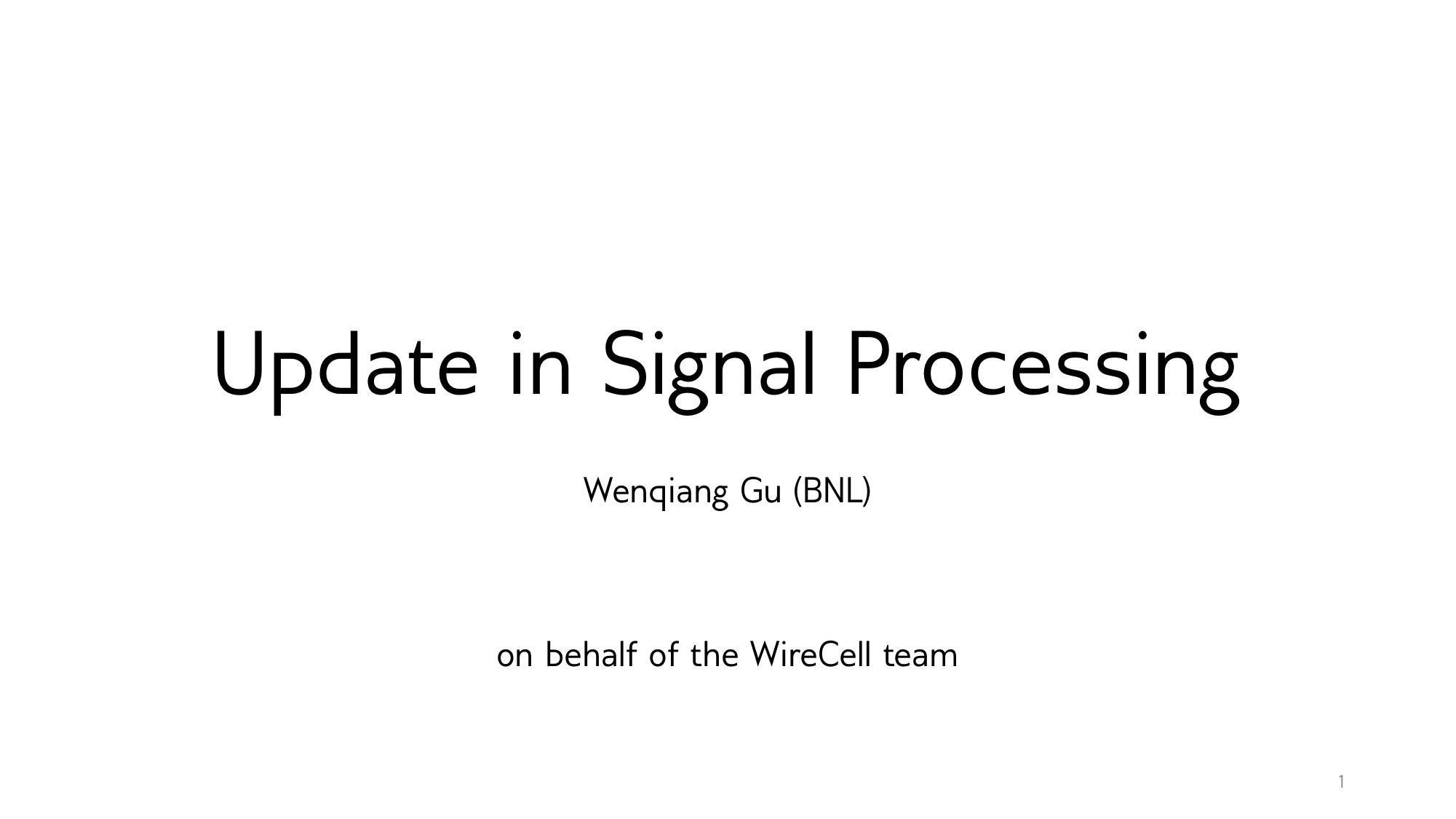

# Update in Signal Processing
Wenqiang Gu (BNL)

on behalf of the WireCell team
1